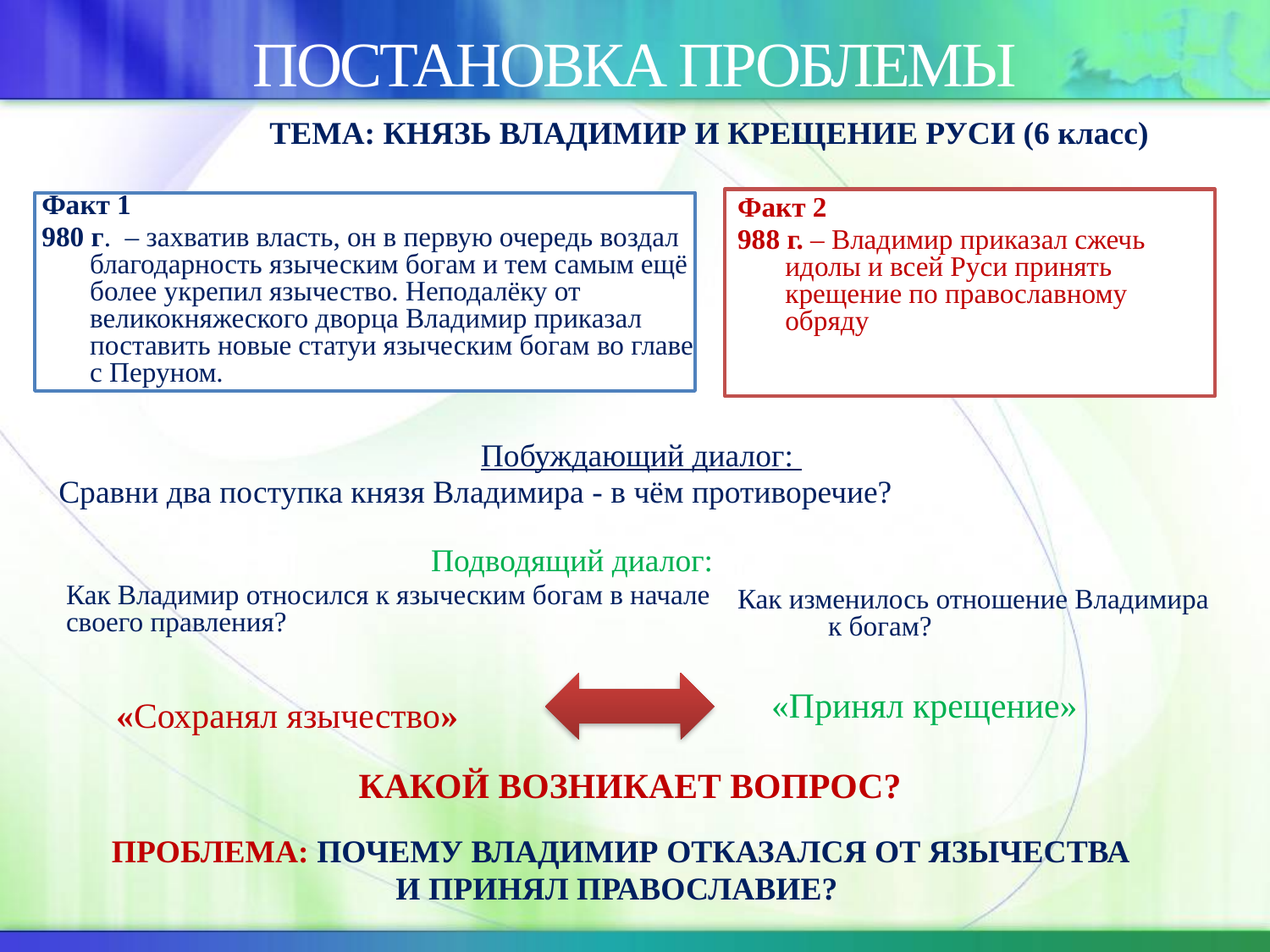

# ПОСТАНОВКА ПРОБЛЕМЫ
ТЕМА: КНЯЗЬ ВЛАДИМИР И КРЕЩЕНИЕ РУСИ (6 класс)
Факт 2
988 г. – Владимир приказал сжечь идолы и всей Руси принять крещение по православному обряду
 Факт 1
 980 г.  – захватив власть, он в первую очередь воздал благодарность языческим богам и тем самым ещё более укрепил язычество. Неподалёку от великокняжеского дворца Владимир приказал поставить новые статуи языческим богам во главе с Перуном.

Побуждающий диалог:
Сравни два поступка князя Владимира - в чём противоречие?
Подводящий диалог:
Как Владимир относился к языческим богам в начале своего правления?
Как изменилось отношение Владимира                    к богам?

«Принял крещение»
«Сохранял язычество»
 КАКОЙ ВОЗНИКАЕТ ВОПРОС?
ПРОБЛЕМА: ПОЧЕМУ ВЛАДИМИР ОТКАЗАЛСЯ ОТ ЯЗЫЧЕСТВА
И ПРИНЯЛ ПРАВОСЛАВИЕ?